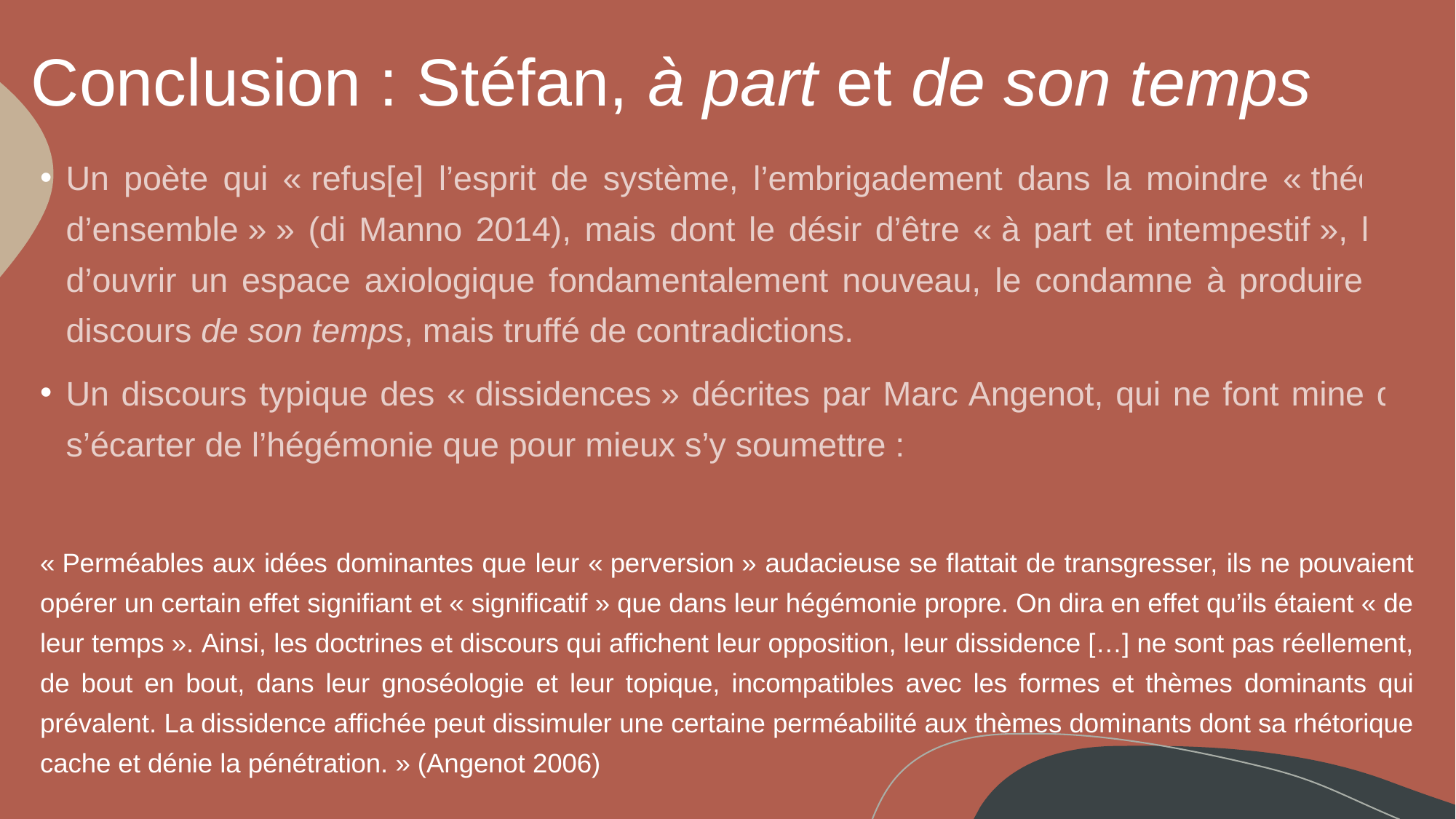

# Conclusion : Stéfan, à part et de son temps
Un poète qui « refus[e] l’esprit de système, l’embrigadement dans la moindre « théorie d’ensemble » » (di Manno 2014), mais dont le désir d’être « à part et intempestif », loin d’ouvrir un espace axiologique fondamentalement nouveau, le condamne à produire un discours de son temps, mais truffé de contradictions.
Un discours typique des « dissidences » décrites par Marc Angenot, qui ne font mine de s’écarter de l’hégémonie que pour mieux s’y soumettre :

« Perméables aux idées dominantes que leur « perversion » audacieuse se flattait de transgresser, ils ne pouvaient opérer un certain effet signifiant et « significatif » que dans leur hégémonie propre. On dira en effet qu’ils étaient « de leur temps ». Ainsi, les doctrines et discours qui affichent leur opposition, leur dissidence […] ne sont pas réellement, de bout en bout, dans leur gnoséologie et leur topique, incompatibles avec les formes et thèmes dominants qui prévalent. La dissidence affichée peut dissimuler une certaine perméabilité aux thèmes dominants dont sa rhétorique cache et dénie la pénétration. » (Angenot 2006)